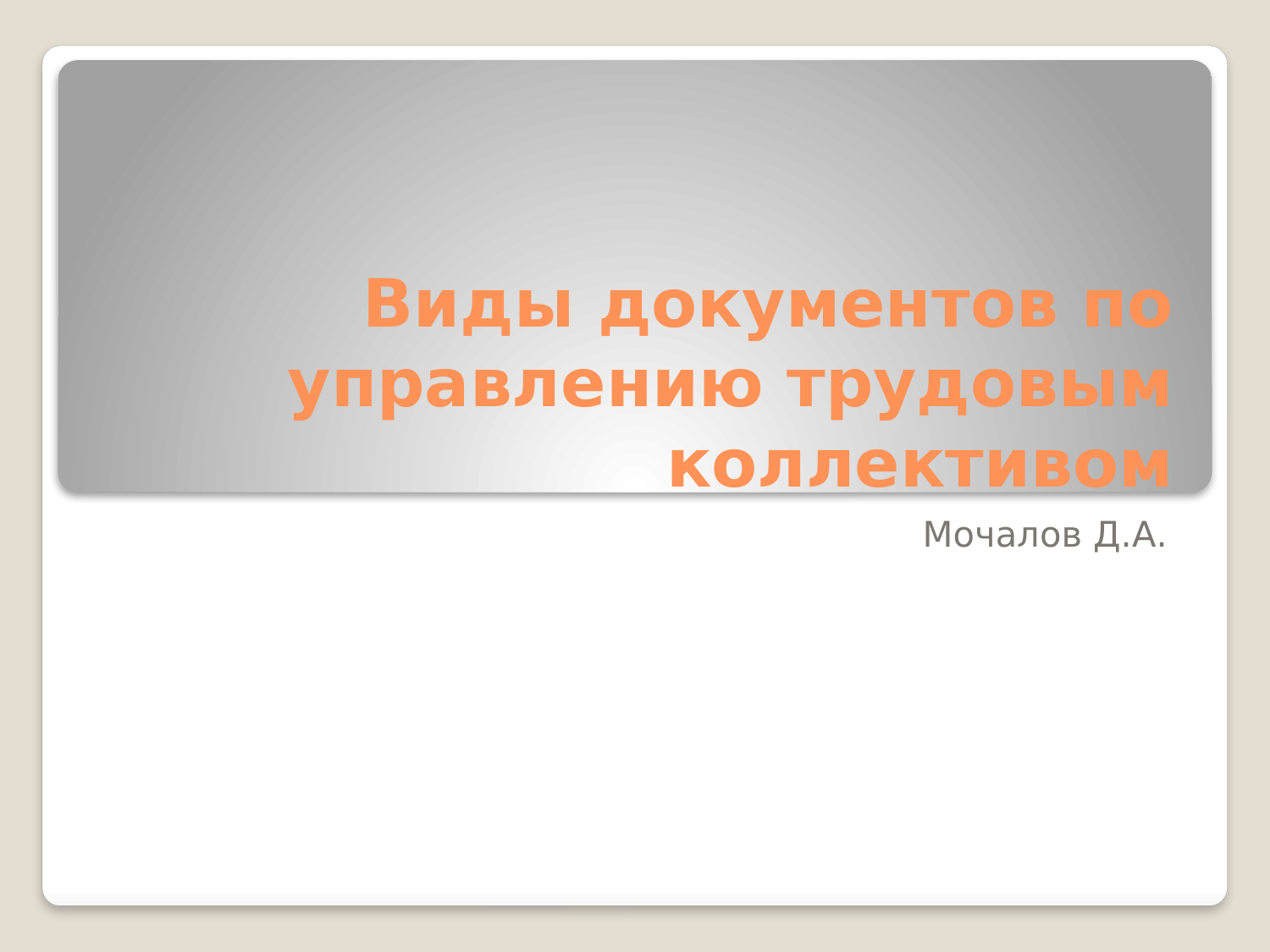

# Виды документов по управлению трудовым коллективом
Мочалов Д.А.